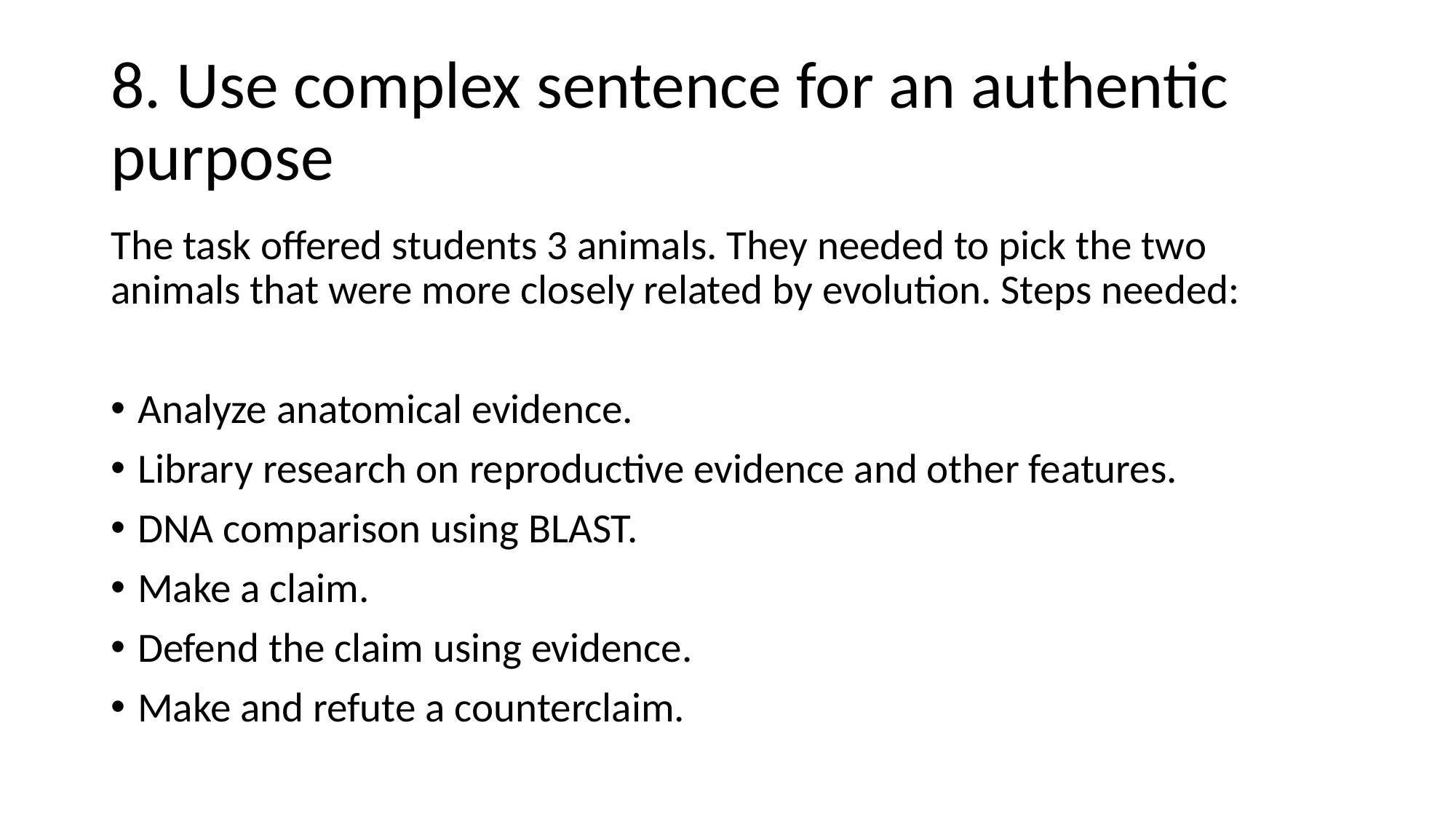

# 8. Use complex sentence for an authentic purpose
The task offered students 3 animals. They needed to pick the two animals that were more closely related by evolution. Steps needed:

Analyze anatomical evidence.
Library research on reproductive evidence and other features.
DNA comparison using BLAST.
Make a claim.
Defend the claim using evidence.
Make and refute a counterclaim.